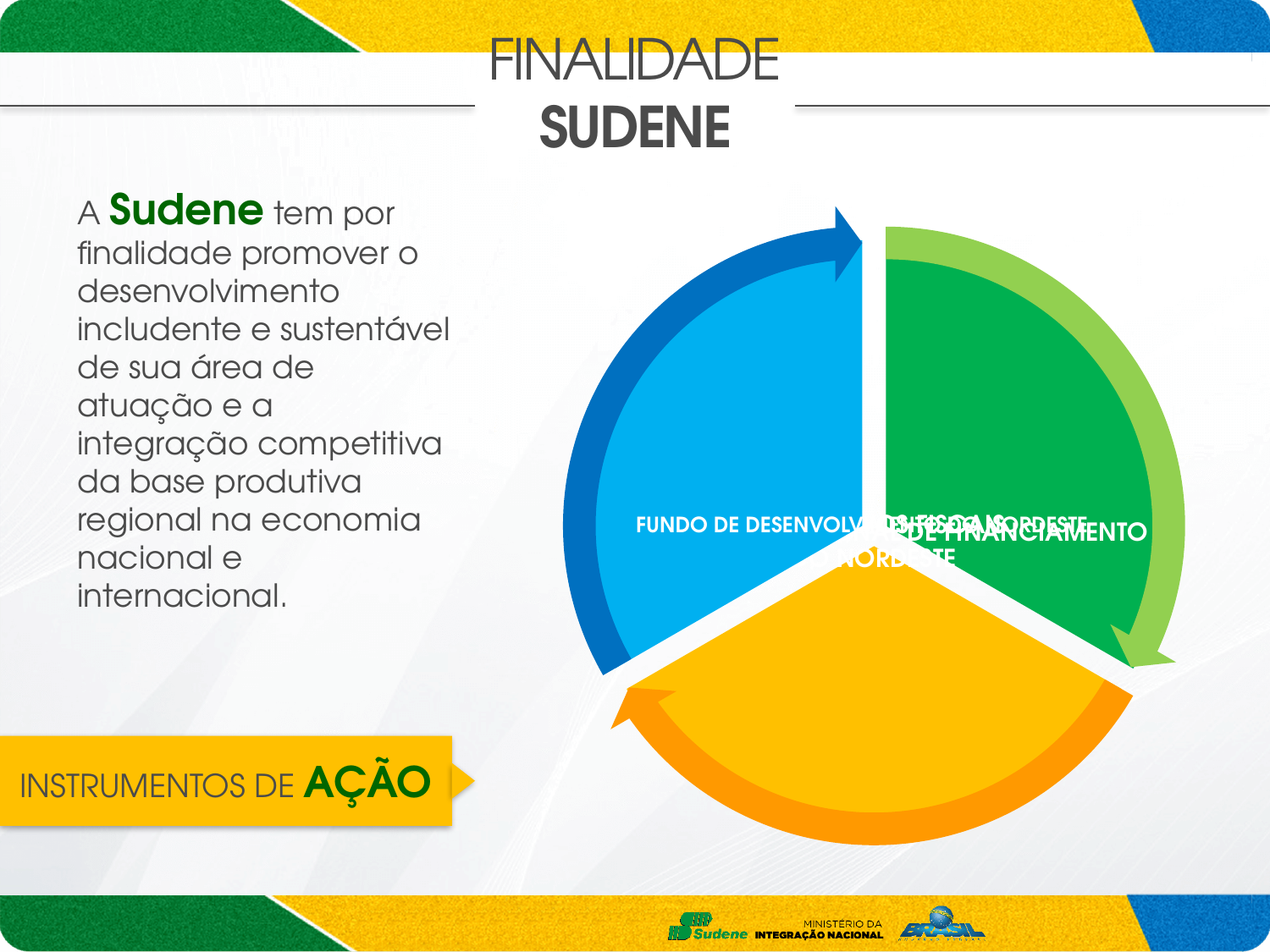

FINALIDADE
 SUDENE
A Sudene tem por finalidade promover o desenvolvimento includente e sustentável de sua área de atuação e a integração competitiva da base produtiva regional na economia nacional e internacional.
INCENTIVOS FISCAIS
FUNDO CONSTITUCIONAL DE FINANCIAMENTO DO NORDESTE
FUNDO DE DESENVOLVIMENTO DO NORDESTE

INSTRUMENTOS DE AÇÃO